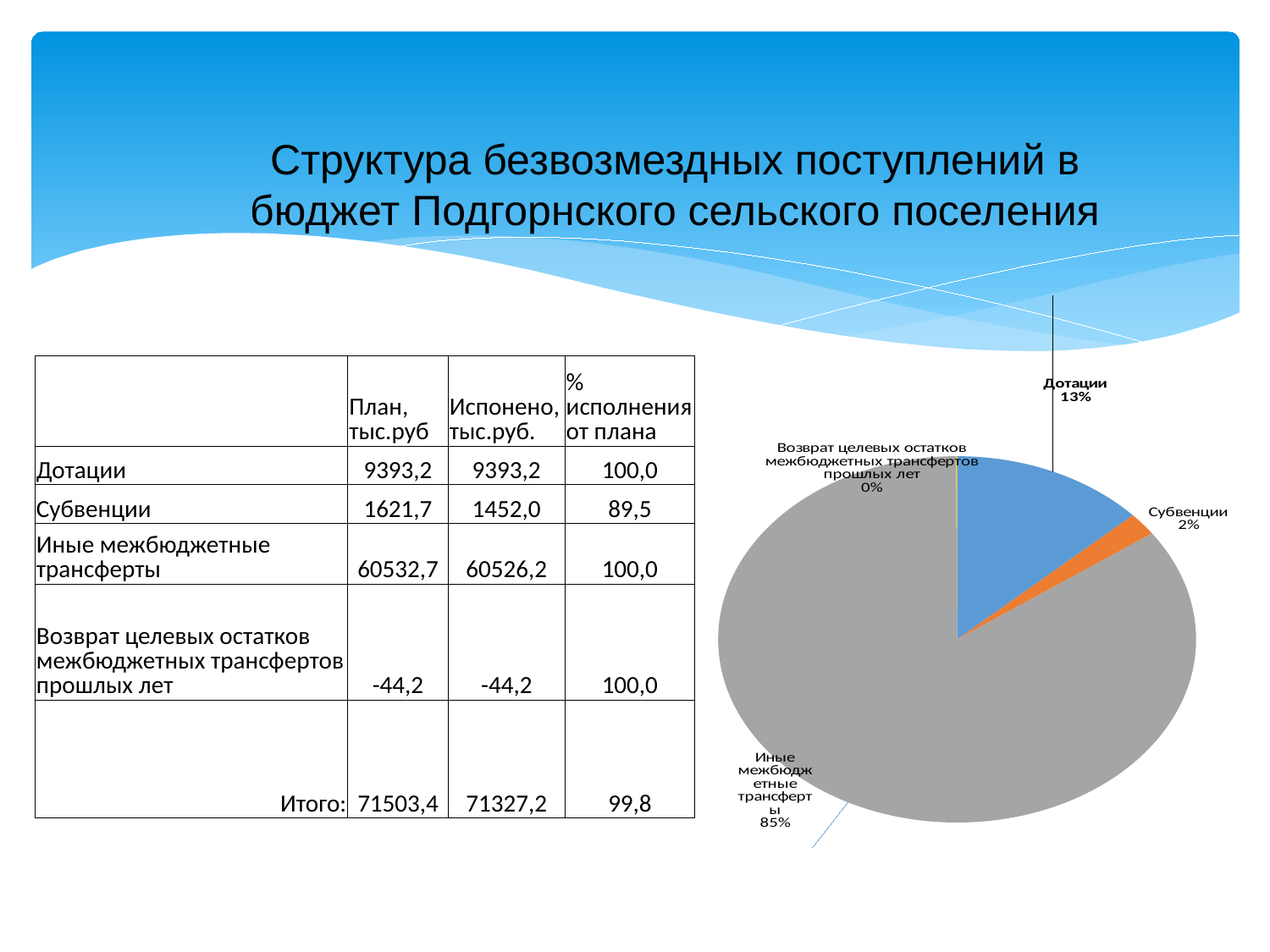

Структура безвозмездных поступлений в бюджет Подгорнского сельского поселения

### Chart

| Category |  |
|---|---|
| Дотации | 9393.2 |
| Субвенции | 1452.0 |
| Иные межбюджетные трансферты | 60526.2 |
| Возврат целевых остатков межбюджетных трансфертов прошлых лет | -44.2 |
|  | План, тыс.руб | Испонено, тыс.руб. | % исполнения от плана |
| --- | --- | --- | --- |
| Дотации | 9393,2 | 9393,2 | 100,0 |
| Субвенции | 1621,7 | 1452,0 | 89,5 |
| Иные межбюджетные трансферты | 60532,7 | 60526,2 | 100,0 |
| Возврат целевых остатков межбюджетных трансфертов прошлых лет | -44,2 | -44,2 | 100,0 |
| Итого: | 71503,4 | 71327,2 | 99,8 |